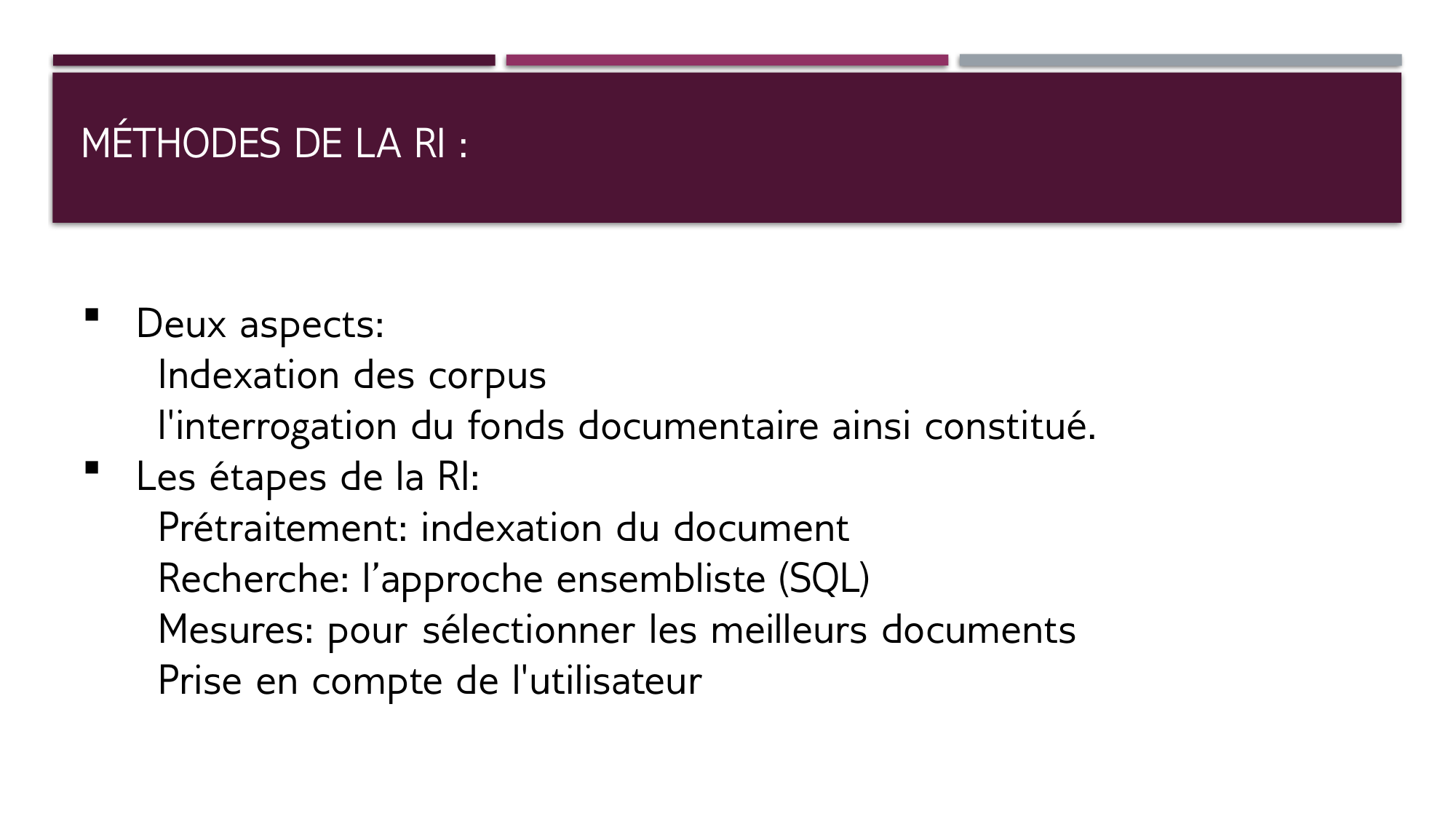

# Méthodes de la RI :

Deux aspects:
      Indexation des corpus
      l'interrogation du fonds documentaire ainsi constitué.
Les étapes de la RI:
      Prétraitement: indexation du document
      Recherche: l’approche ensembliste (SQL)
      Mesures: pour sélectionner les meilleurs documents
      Prise en compte de l'utilisateur

10